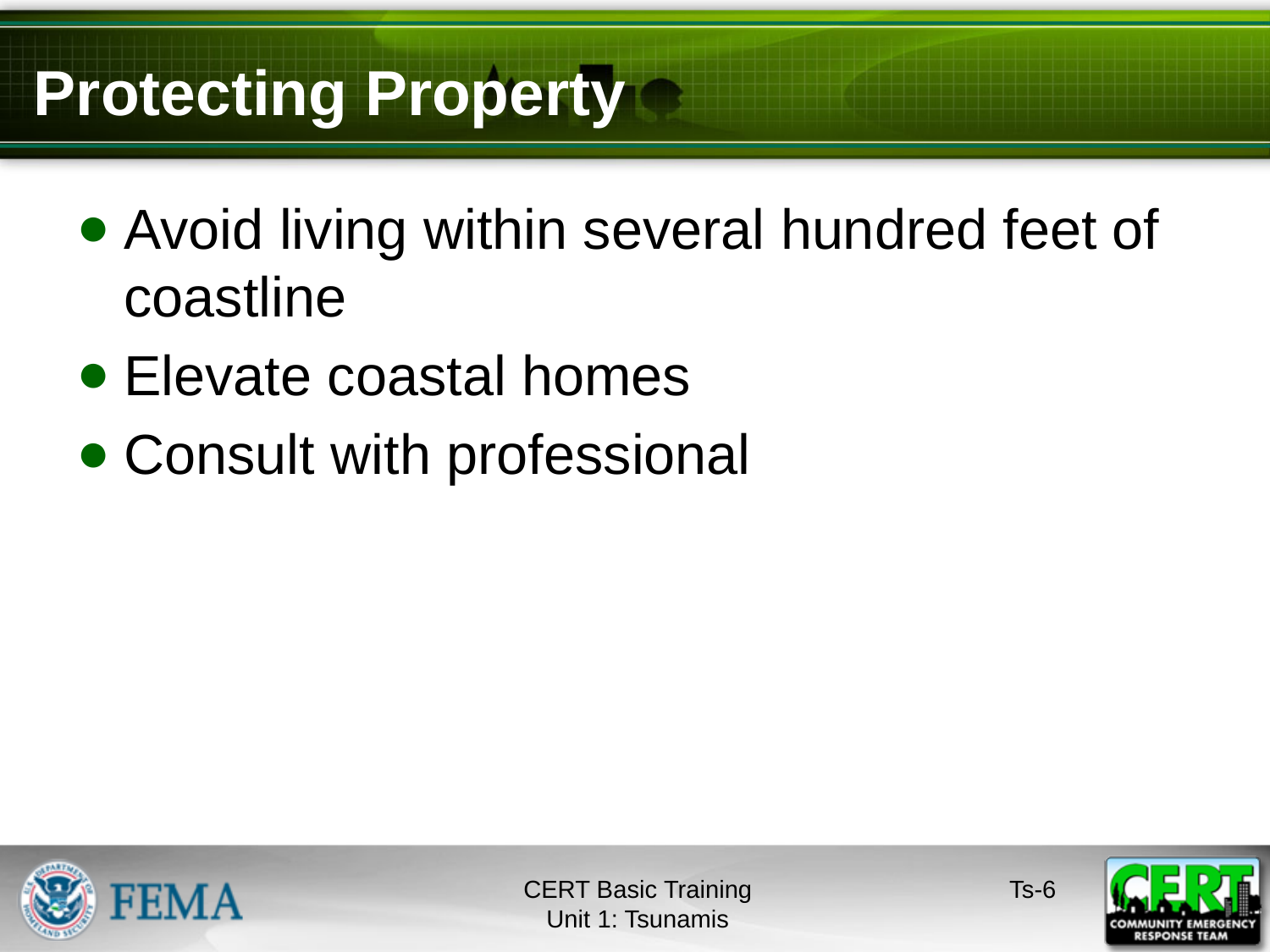

# Protecting Property
Avoid living within several hundred feet of coastline
Elevate coastal homes
Consult with professional
CERT Basic Training
Unit 1: Tsunamis
Ts-6